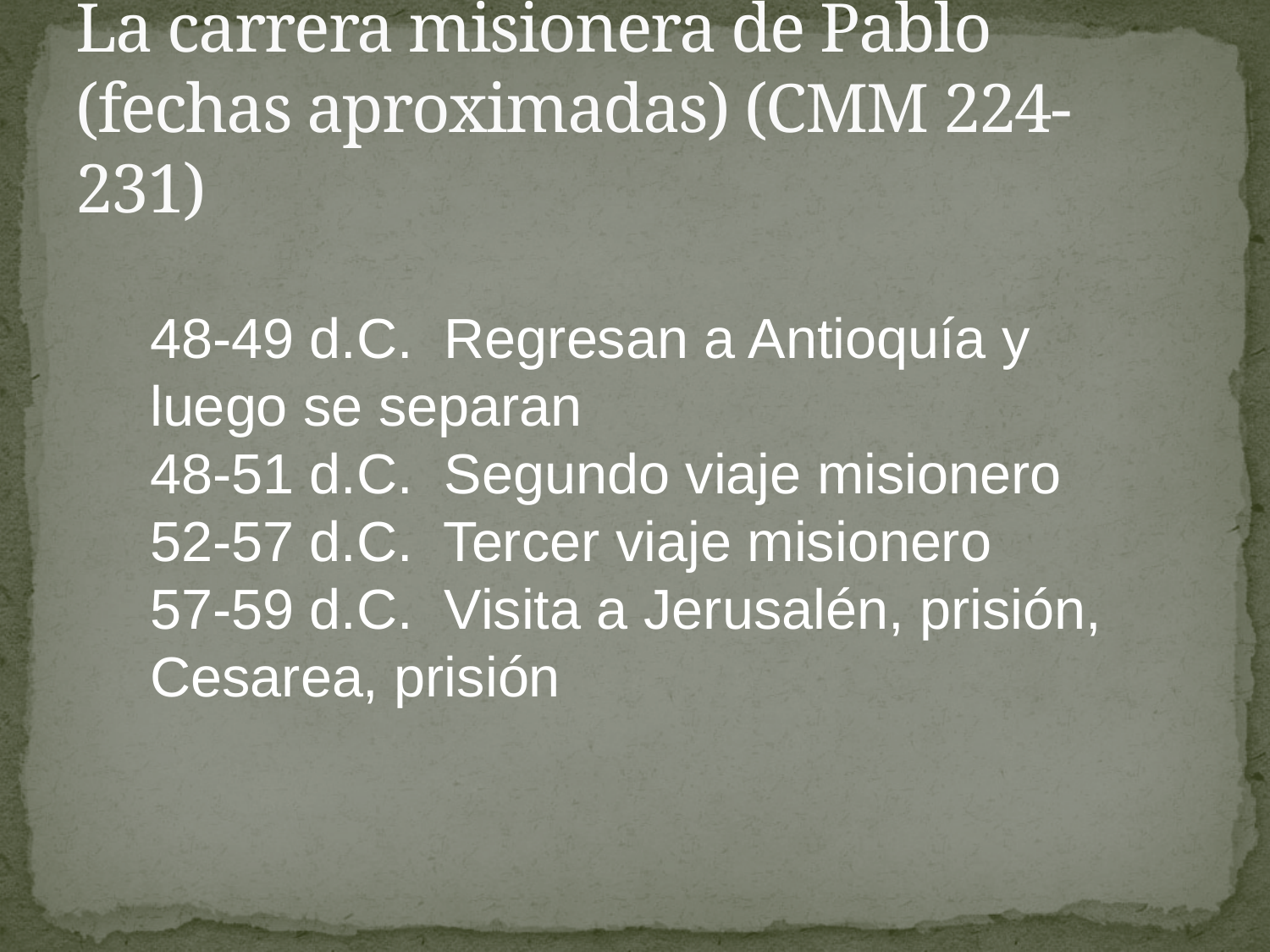

# La carrera misionera de Pablo (fechas aproximadas) (CMM 224-231)

48-49 d.C.  Regresan a Antioquía y luego se separan
48-51 d.C.  Segundo viaje misionero
52-57 d.C.  Tercer viaje misionero
57-59 d.C.  Visita a Jerusalén, prisión, Cesarea, prisión